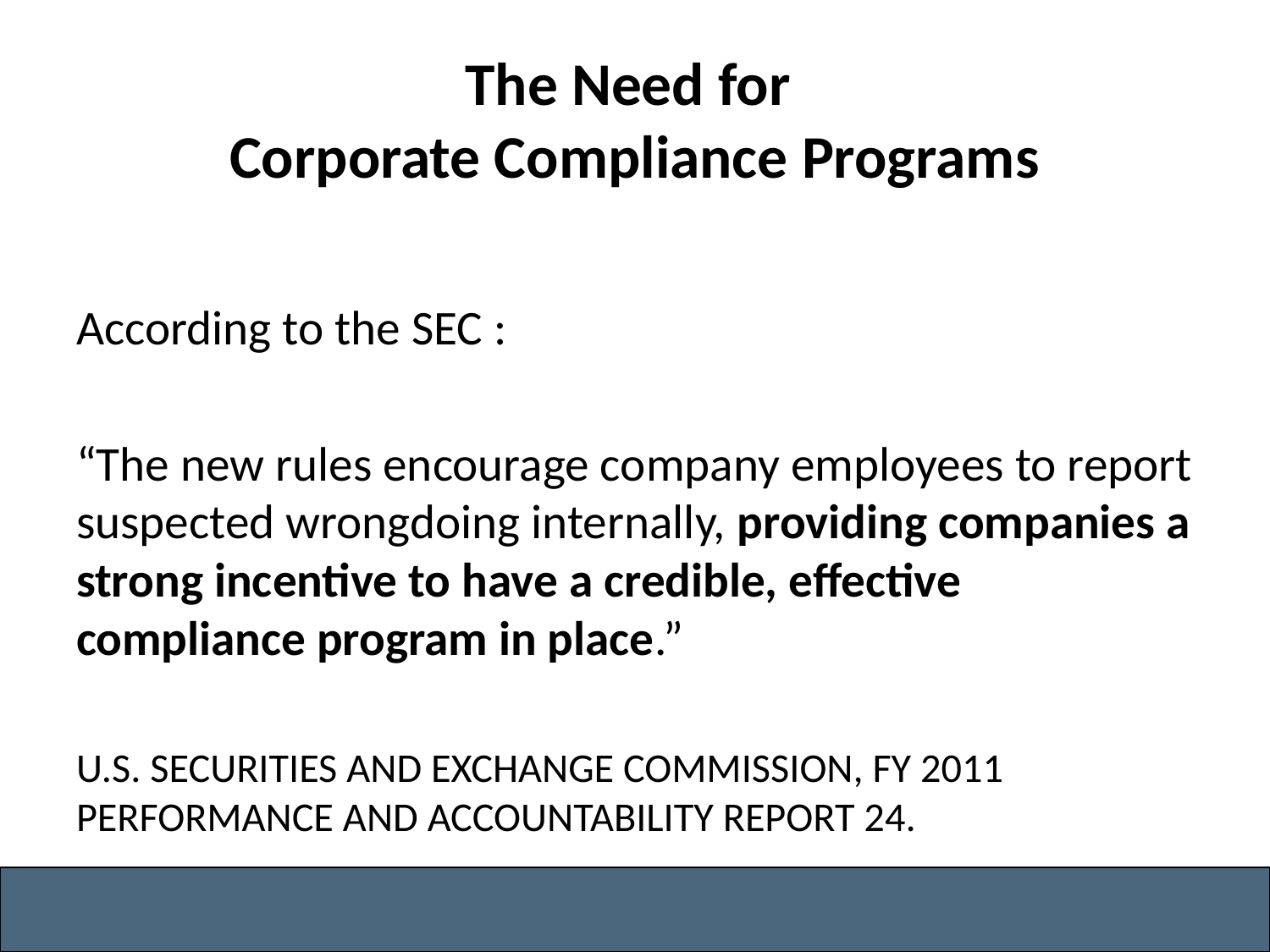

# The Need for Corporate Compliance Programs

According to the SEC :

“The new rules encourage company employees to report suspected wrongdoing internally, providing companies a strong incentive to have a credible, effective compliance program in place.”

U.S. Securities and Exchange Commission, FY 2011 Performance and Accountability Report 24.